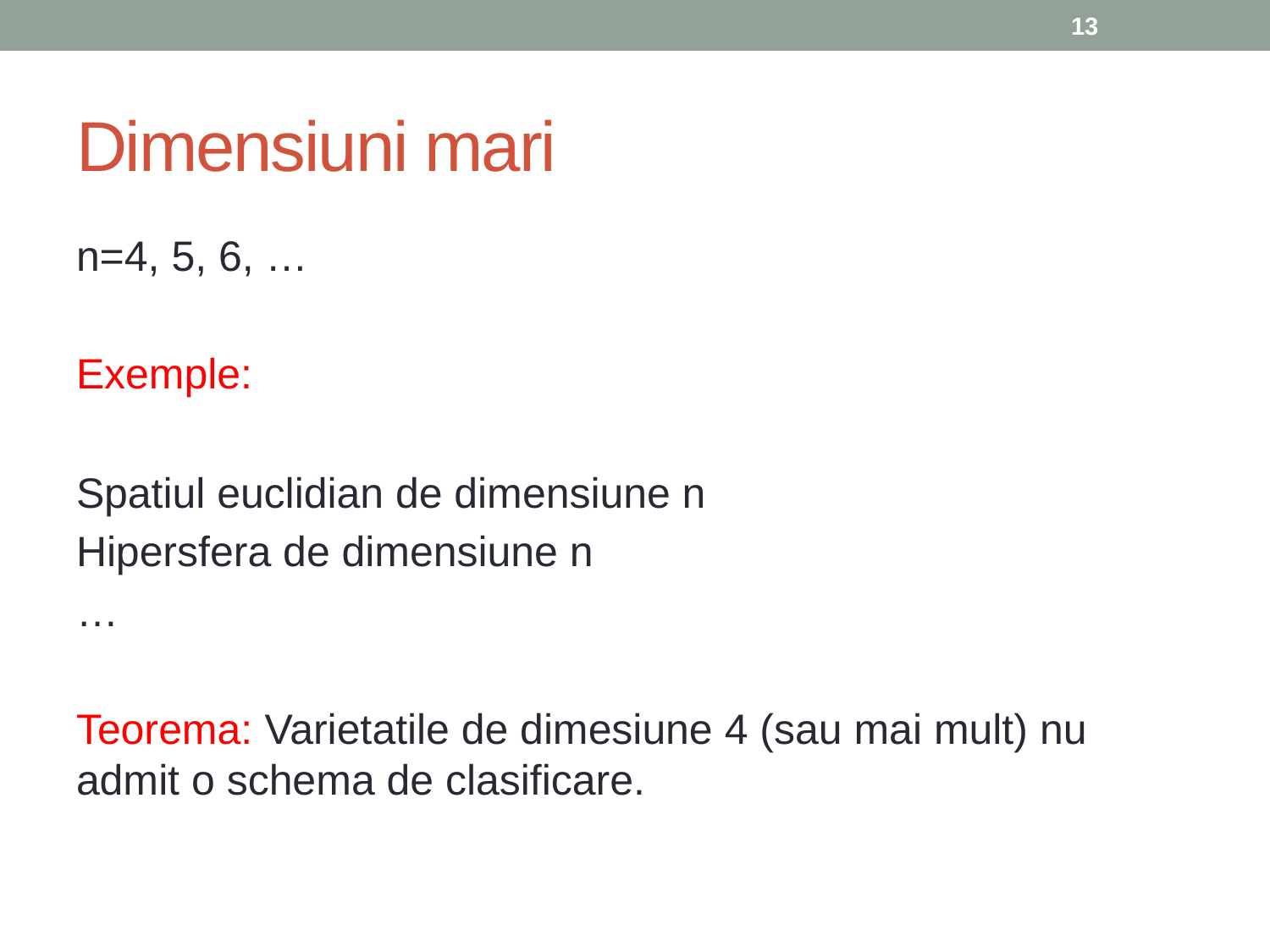

13
# Dimensiuni mari
n=4, 5, 6, …

Exemple:

Spatiul euclidian de dimensiune n
Hipersfera de dimensiune n
…

Teorema: Varietatile de dimesiune 4 (sau mai mult) nu admit o schema de clasificare.